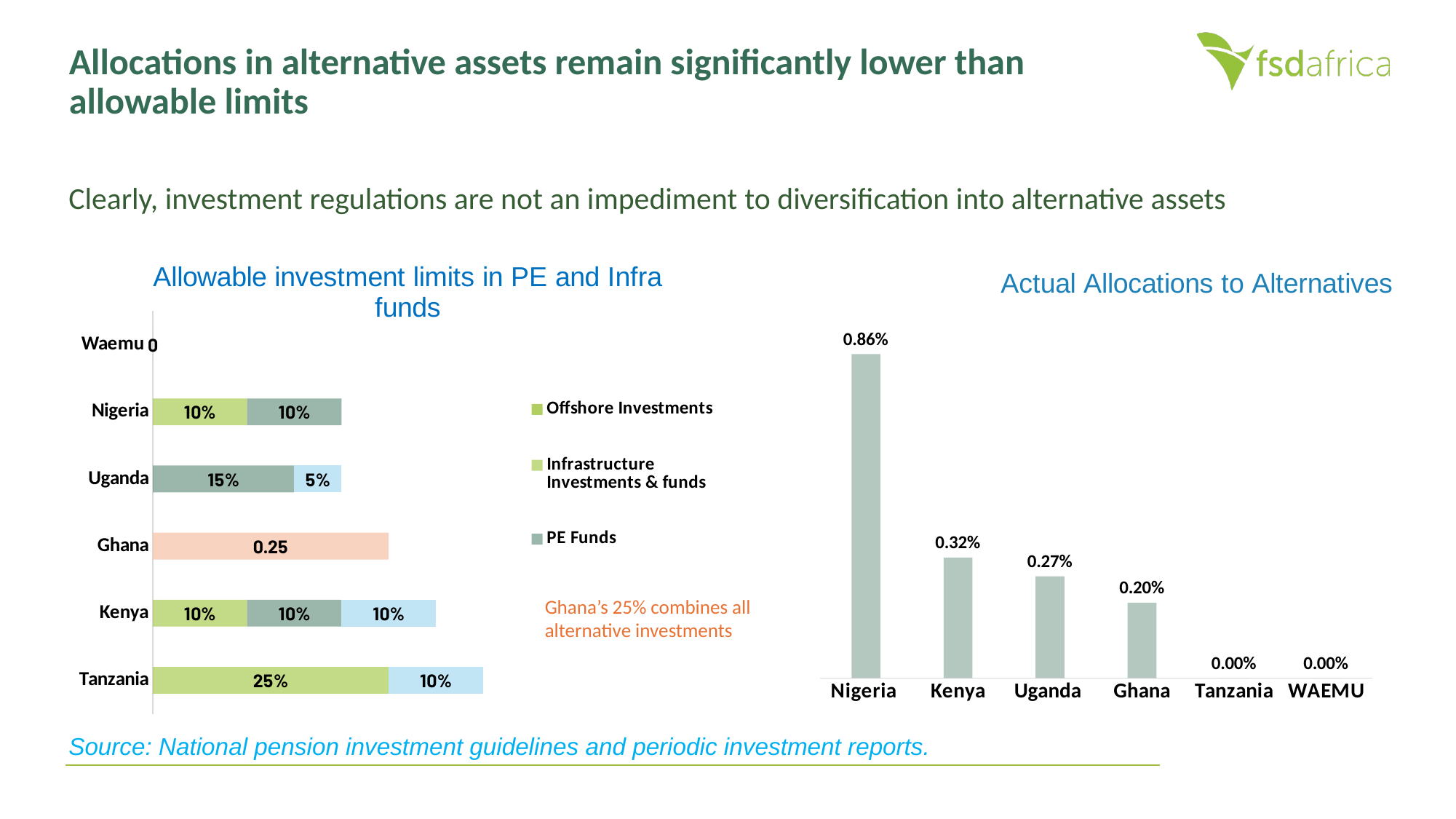

# Allocations in alternative assets remain significantly lower than allowable limits

Clearly, investment regulations are not an impediment to diversification into alternative assets

### Chart: Allowable investment limits in PE and Infra funds

| Category | Offshore Investments | Infrastructure Investments & funds | PE Funds | Others |
|---|---|---|---|---|
| Tanzania | None | 0.25 | None | 0.1 |
| Kenya | None | 0.1 | 0.1 | 0.1 |
| Ghana | 0.25 | None | None | None |
| Uganda | None | None | 0.15 | 0.05 |
| Nigeria | None | 0.1 | 0.1 | None |
| Waemu  | 0.0 | None | None | None |

### Chart: Actual Allocations to Alternatives

| Category |  |
|---|---|
| Nigeria  | 0.0086 |
| Kenya | 0.0032 |
| Uganda  | 0.0027 |
| Ghana | 0.002 |
| Tanzania | 0.0 |
| WAEMU | 0.0 |
Ghana’s 25% combines all alternative investments
Source: National pension investment guidelines and periodic investment reports.